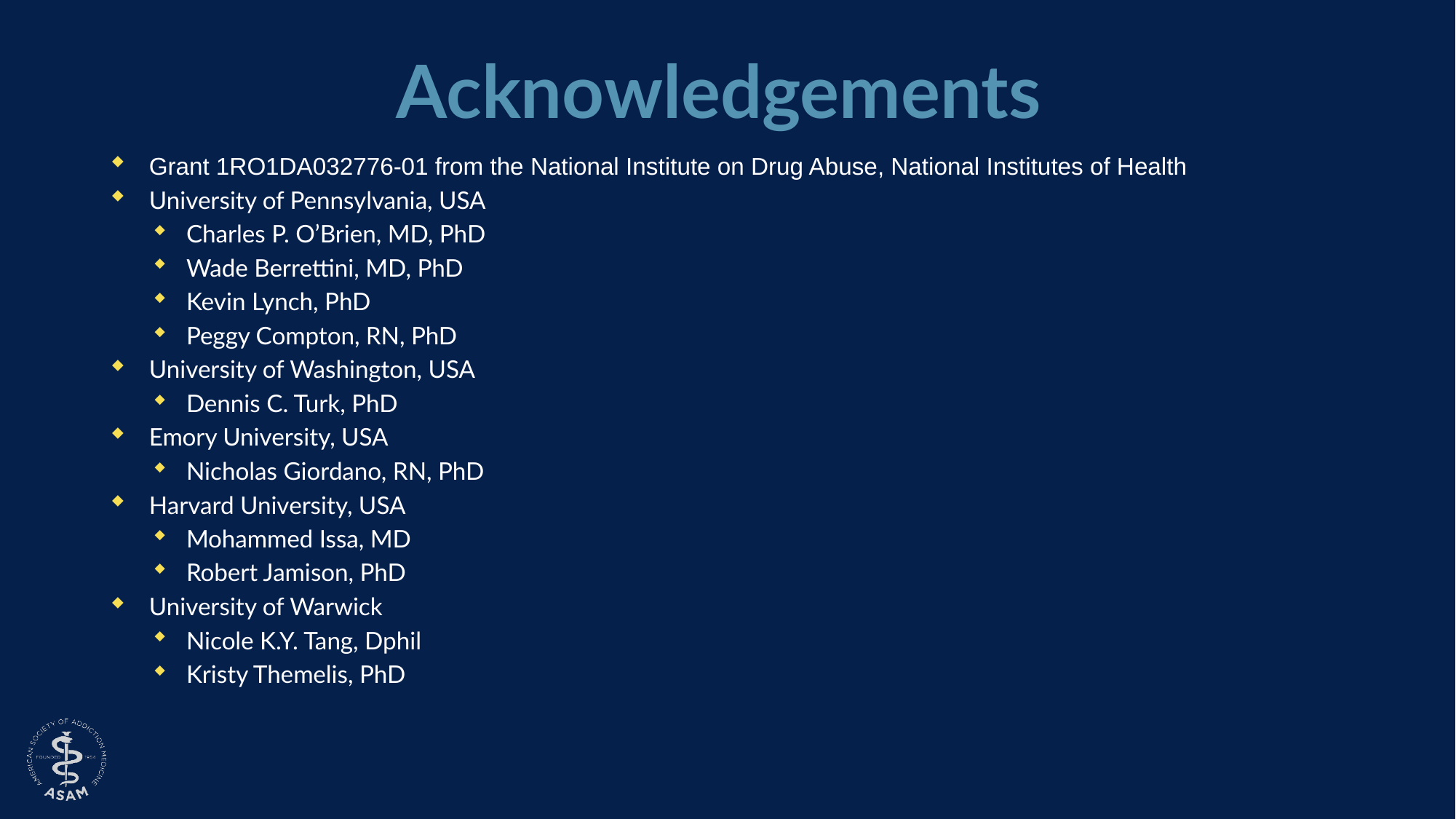

# Acknowledgements
Grant 1RO1DA032776-01 from the National Institute on Drug Abuse, National Institutes of Health
University of Pennsylvania, USA
Charles P. O’Brien, MD, PhD
Wade Berrettini, MD, PhD
Kevin Lynch, PhD
Peggy Compton, RN, PhD
University of Washington, USA
Dennis C. Turk, PhD
Emory University, USA
Nicholas Giordano, RN, PhD
Harvard University, USA
Mohammed Issa, MD
Robert Jamison, PhD
University of Warwick
Nicole K.Y. Tang, Dphil
Kristy Themelis, PhD